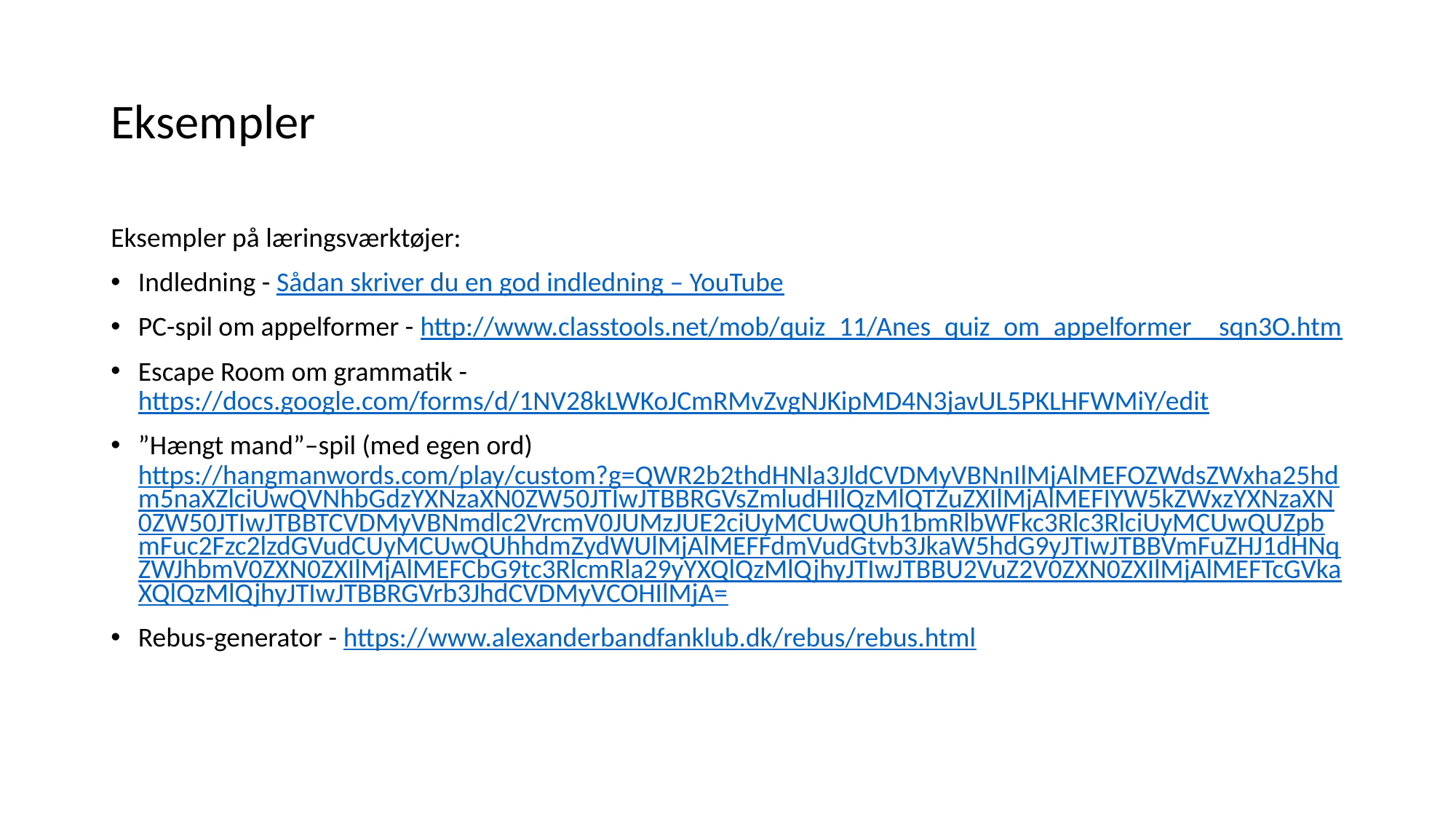

# Eksempler
Eksempler på læringsværktøjer:
Indledning - Sådan skriver du en god indledning – YouTube
PC-spil om appelformer - http://www.classtools.net/mob/quiz_11/Anes_quiz_om_appelformer__sqn3O.htm
Escape Room om grammatik - https://docs.google.com/forms/d/1NV28kLWKoJCmRMvZvgNJKipMD4N3javUL5PKLHFWMiY/edit
”Hængt mand”–spil (med egen ord) https://hangmanwords.com/play/custom?g=QWR2b2thdHNla3JldCVDMyVBNnIlMjAlMEFOZWdsZWxha25hdm5naXZlciUwQVNhbGdzYXNzaXN0ZW50JTIwJTBBRGVsZmludHIlQzMlQTZuZXIlMjAlMEFIYW5kZWxzYXNzaXN0ZW50JTIwJTBBTCVDMyVBNmdlc2VrcmV0JUMzJUE2ciUyMCUwQUh1bmRlbWFkc3Rlc3RlciUyMCUwQUZpbmFuc2Fzc2lzdGVudCUyMCUwQUhhdmZydWUlMjAlMEFFdmVudGtvb3JkaW5hdG9yJTIwJTBBVmFuZHJ1dHNqZWJhbmV0ZXN0ZXIlMjAlMEFCbG9tc3RlcmRla29yYXQlQzMlQjhyJTIwJTBBU2VuZ2V0ZXN0ZXIlMjAlMEFTcGVkaXQlQzMlQjhyJTIwJTBBRGVrb3JhdCVDMyVCOHIlMjA=
Rebus-generator - https://www.alexanderbandfanklub.dk/rebus/rebus.html